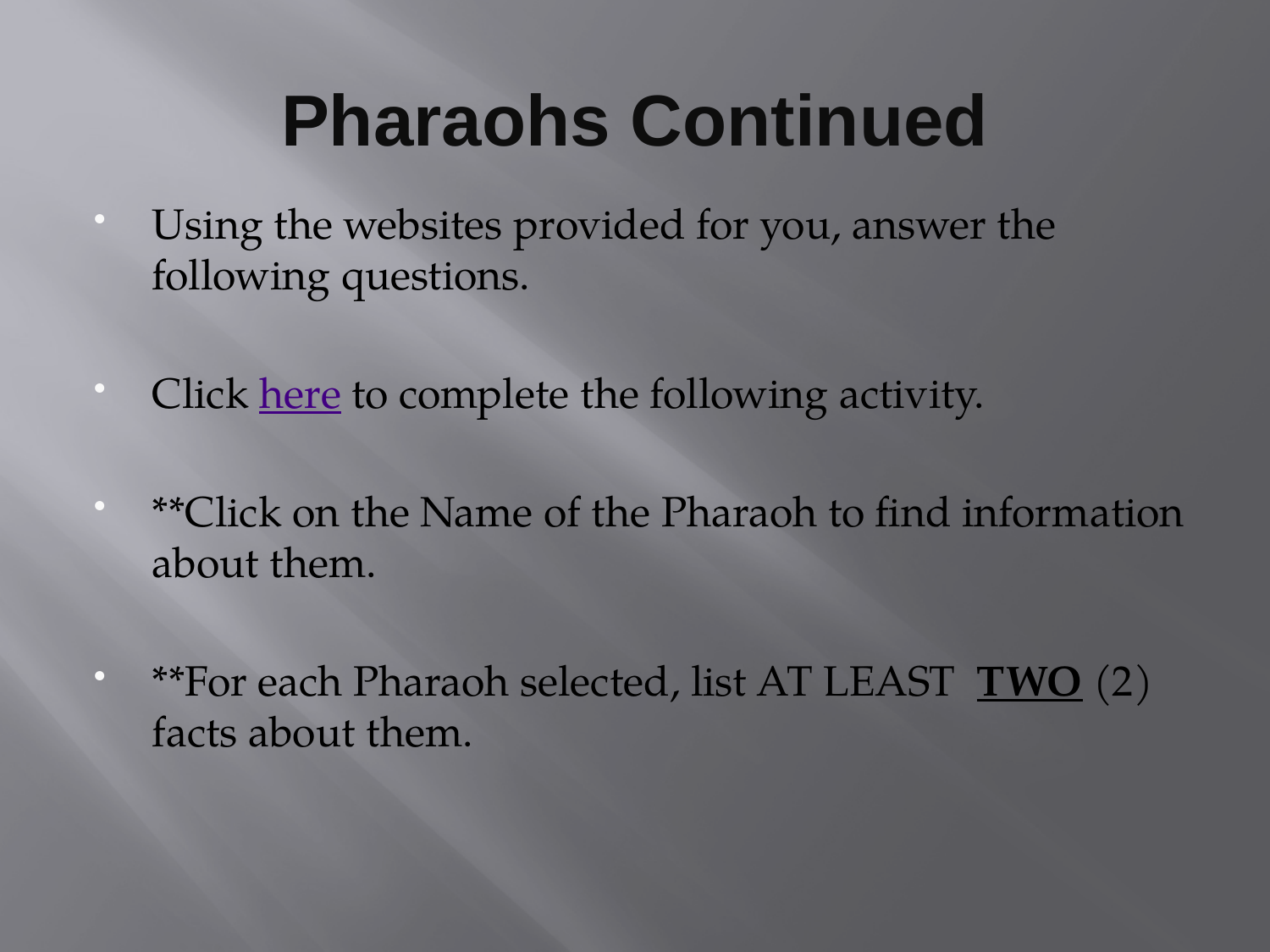

# Pharaohs Continued
Using the websites provided for you, answer the following questions.

Click here to complete the following activity.

**Click on the Name of the Pharaoh to find information about them.

**For each Pharaoh selected, list AT LEAST  TWO (2) facts about them.